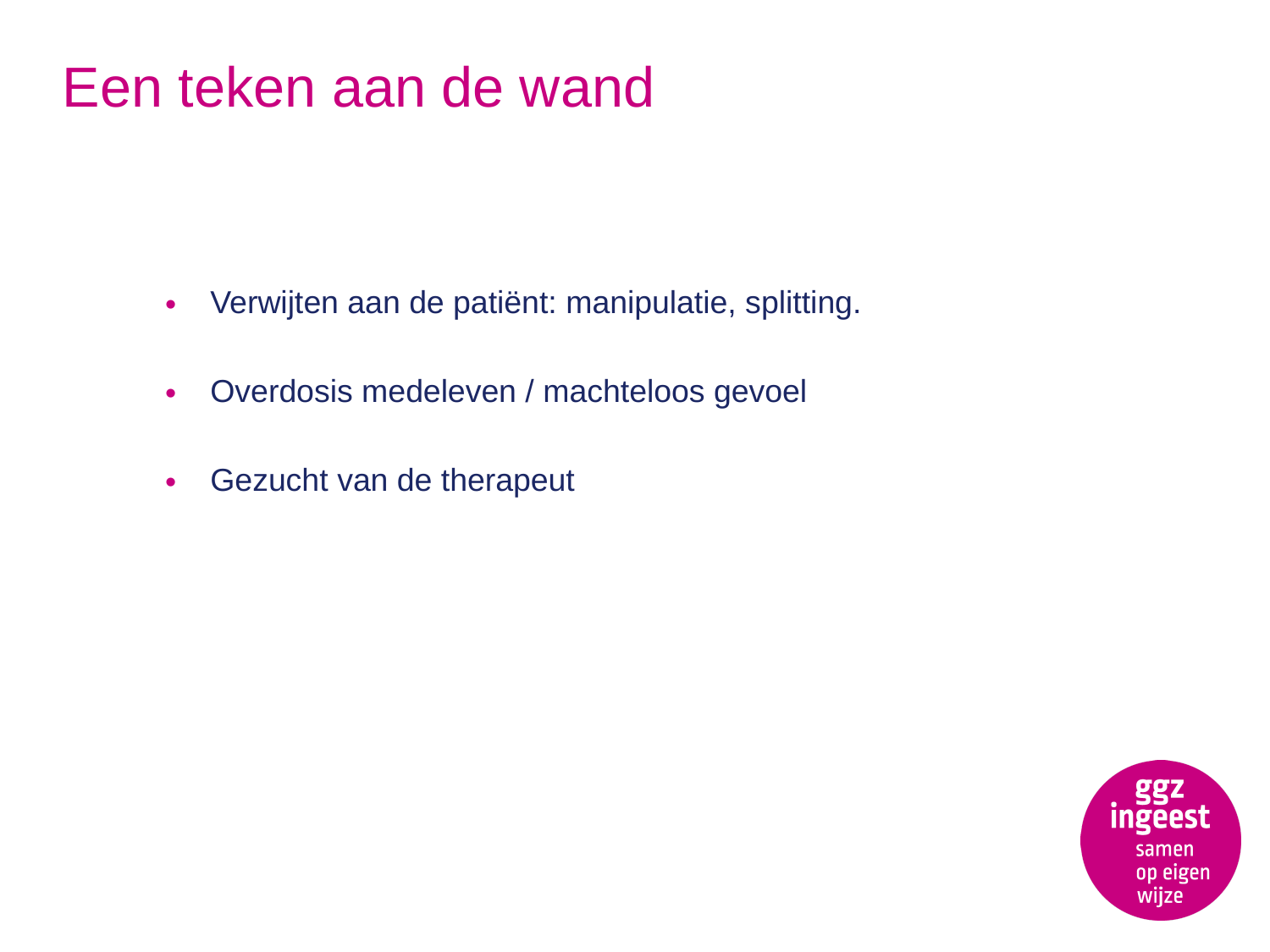

# Een teken aan de wand

Verwijten aan de patiënt: manipulatie, splitting.

Overdosis medeleven / machteloos gevoel

Gezucht van de therapeut